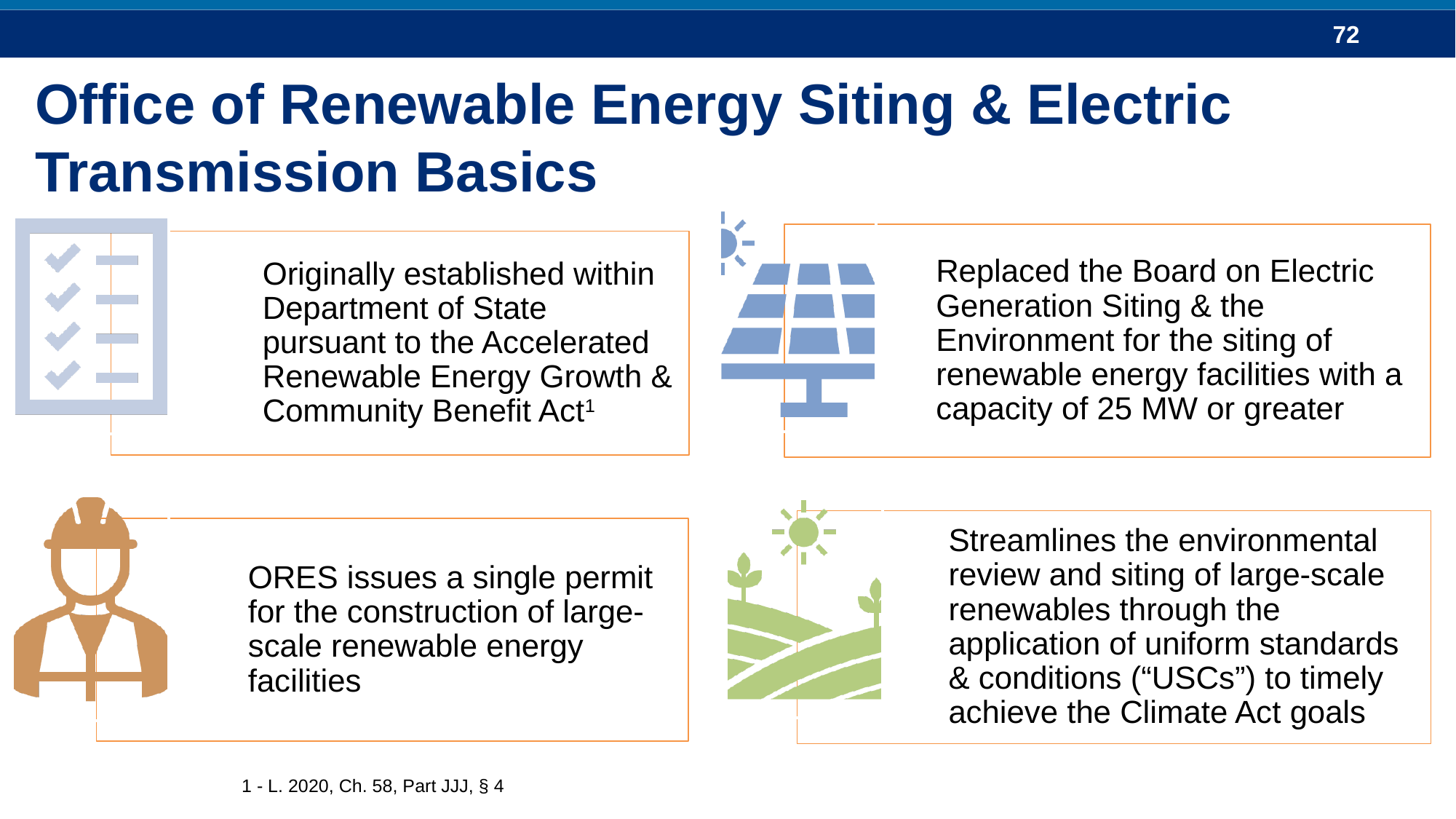

Office of Renewable Energy Siting & Electric Transmission Basics

Replaced the Board on Electric Generation Siting & the Environment for the siting of renewable energy facilities with a capacity of 25 MW or greater

Originally established within Department of State pursuant to the Accelerated Renewable Energy Growth & Community Benefit Act1

Streamlines the environmental review and siting of large-scale renewables through the application of uniform standards & conditions (“USCs”) to timely achieve the Climate Act goals

ORES issues a single permit for the construction of large-scale renewable energy facilities

1 - L. 2020, Ch. 58, Part JJJ, § 4